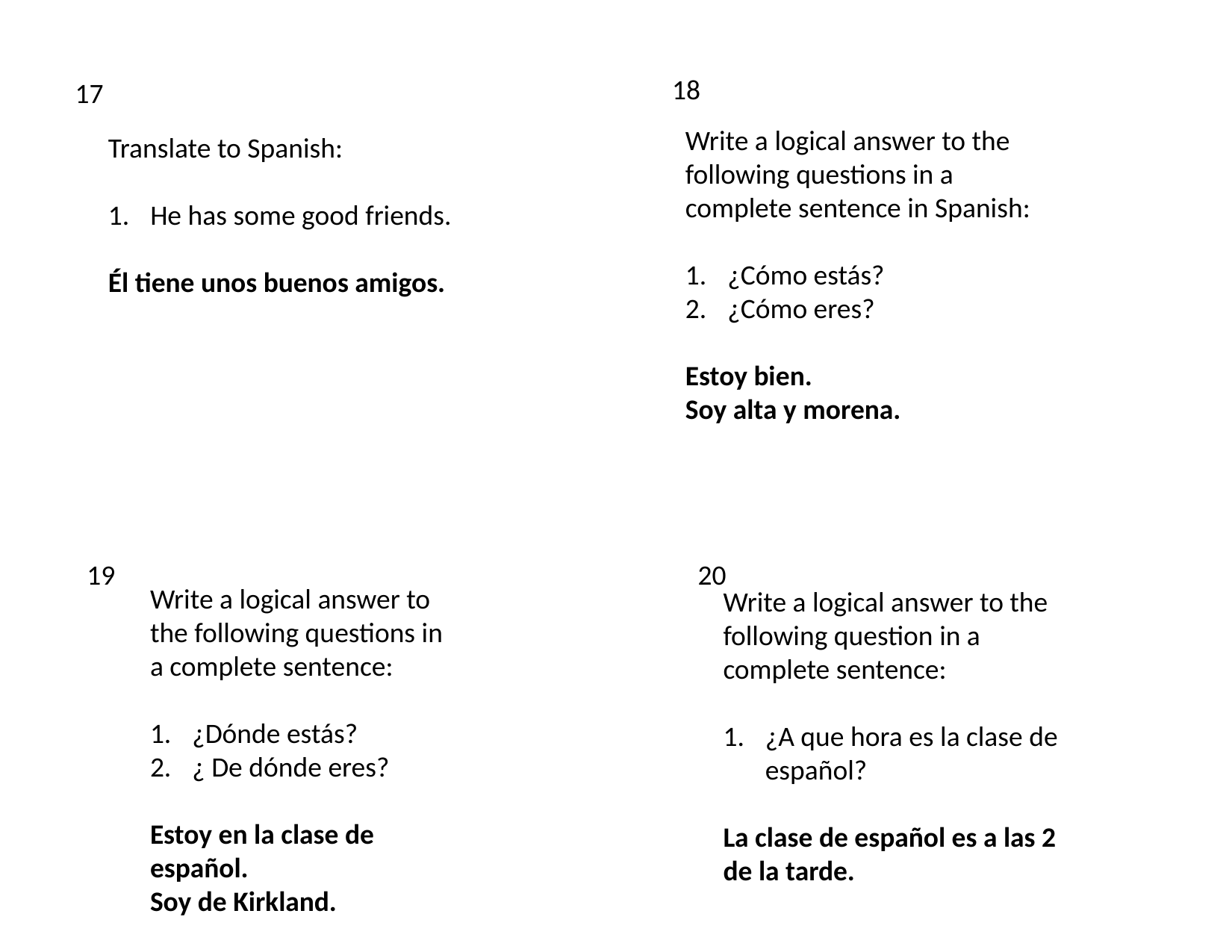

18
17
Write a logical answer to the following questions in a complete sentence in Spanish:

¿Cómo estás?
¿Cómo eres?

Estoy bien.
Soy alta y morena.
Translate to Spanish:

He has some good friends.

Él tiene unos buenos amigos.
19
20
Write a logical answer to the following questions in a complete sentence:

¿Dónde estás?
¿ De dónde eres?

Estoy en la clase de español.
Soy de Kirkland.

Write a logical answer to the following question in a complete sentence:

¿A que hora es la clase de español?

La clase de español es a las 2 de la tarde.